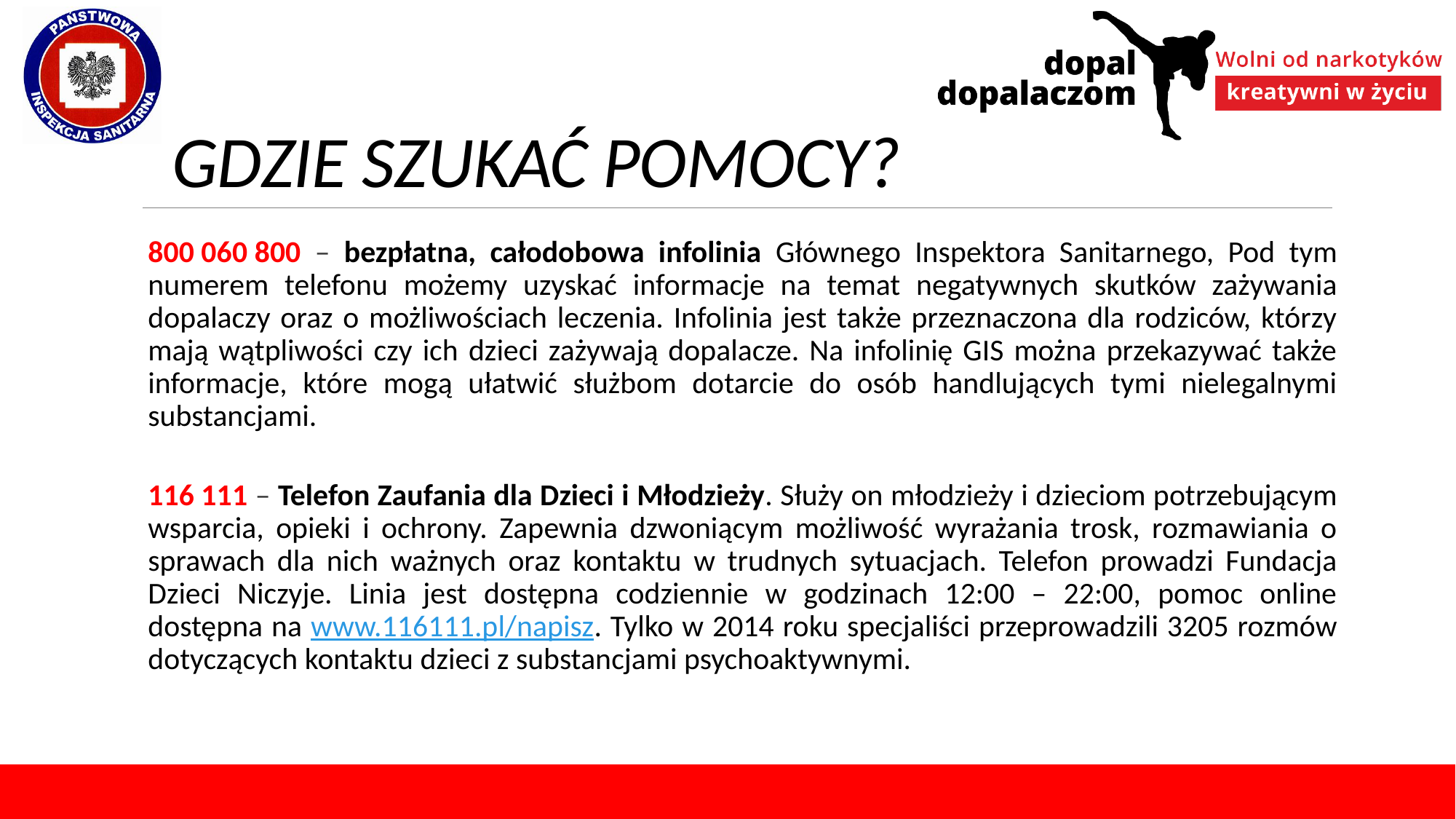

# GDZIE SZUKAĆ POMOCY?
800 060 800 – bezpłatna, całodobowa infolinia Głównego Inspektora Sanitarnego, Pod tym numerem telefonu możemy uzyskać informacje na temat negatywnych skutków zażywania dopalaczy oraz o możliwościach leczenia. Infolinia jest także przeznaczona dla rodziców, którzy mają wątpliwości czy ich dzieci zażywają dopalacze. Na infolinię GIS można przekazywać także informacje, które mogą ułatwić służbom dotarcie do osób handlujących tymi nielegalnymi substancjami.

116 111 – Telefon Zaufania dla Dzieci i Młodzieży. Służy on młodzieży i dzieciom potrzebującym wsparcia, opieki i ochrony. Zapewnia dzwoniącym możliwość wyrażania trosk, rozmawiania o sprawach dla nich ważnych oraz kontaktu w trudnych sytuacjach. Telefon prowadzi Fundacja Dzieci Niczyje. Linia jest dostępna codziennie w godzinach 12:00 – 22:00, pomoc online dostępna na www.116111.pl/napisz. Tylko w 2014 roku specjaliści przeprowadzili 3205 rozmów dotyczących kontaktu dzieci z substancjami psychoaktywnymi.